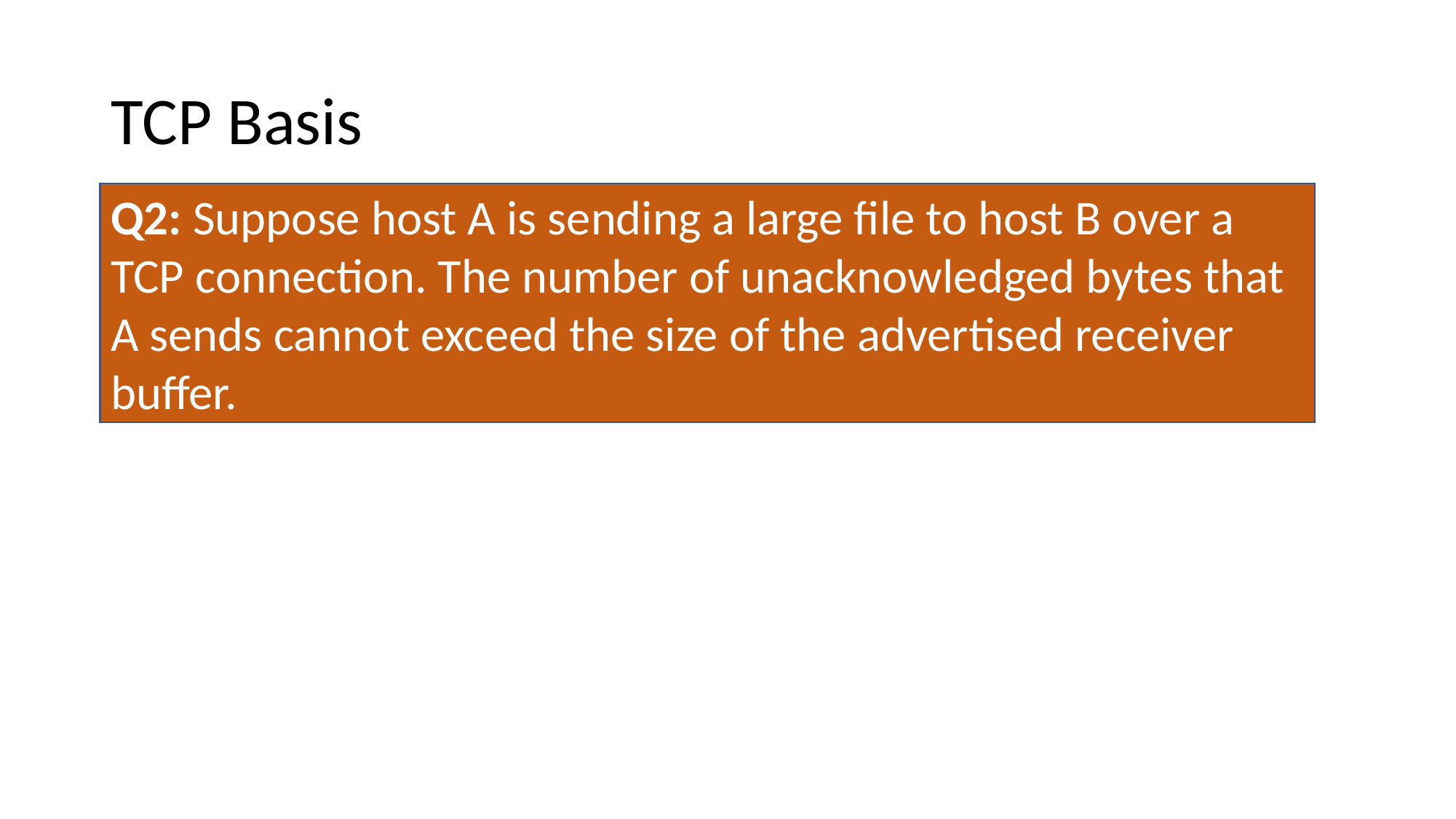

# TCP Basis
Q2: Suppose host A is sending a large file to host B over a TCP connection. The number of unacknowledged bytes that A sends cannot exceed the size of the advertised receiver buffer.